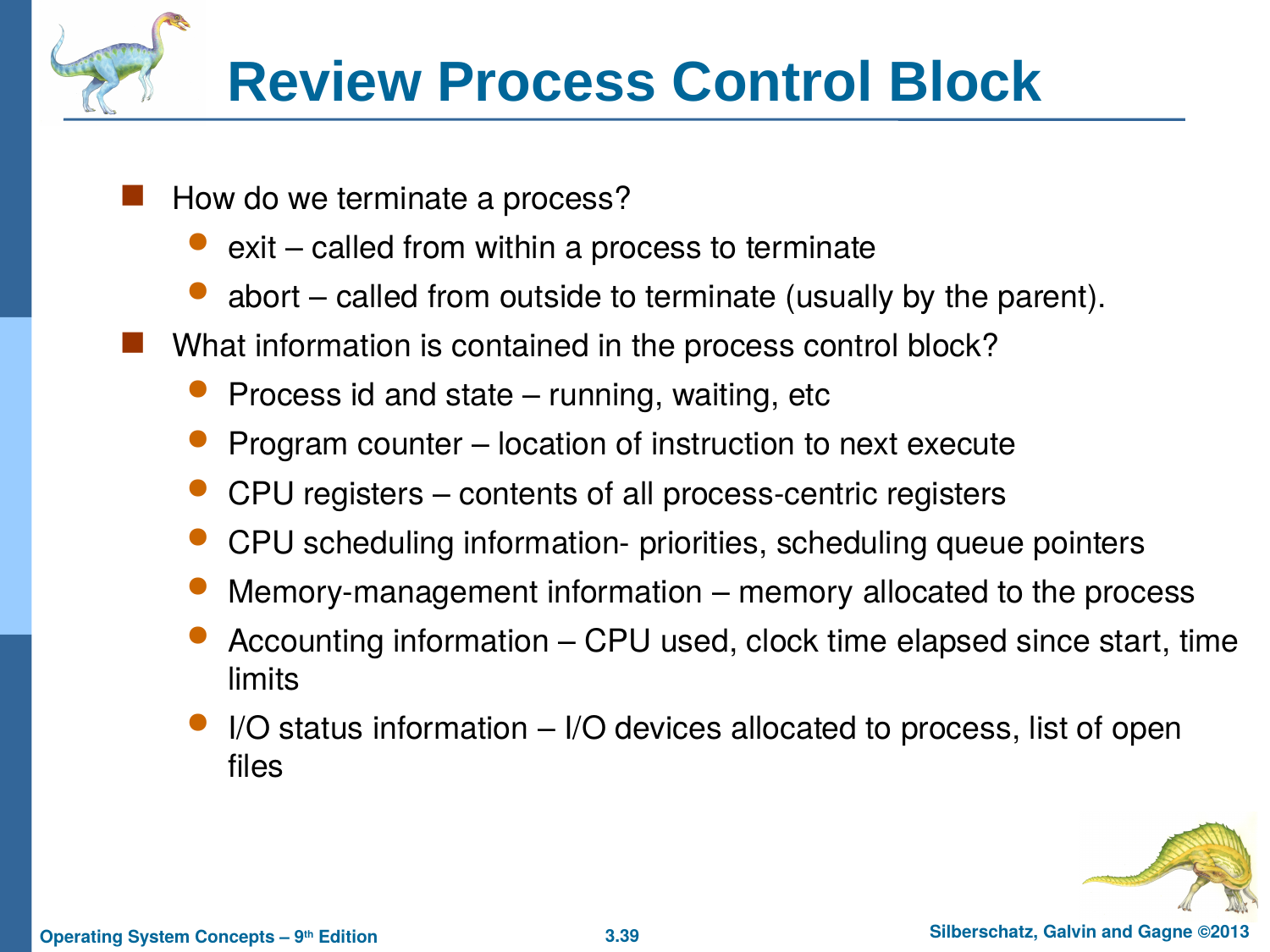

# Review Process Control Block
How do we terminate a process?
exit – called from within a process to terminate
abort – called from outside to terminate (usually by the parent).
What information is contained in the process control block?
Process id and state – running, waiting, etc
Program counter – location of instruction to next execute
CPU registers – contents of all process-centric registers
CPU scheduling information- priorities, scheduling queue pointers
Memory-management information – memory allocated to the process
Accounting information – CPU used, clock time elapsed since start, time limits
I/O status information – I/O devices allocated to process, list of open files